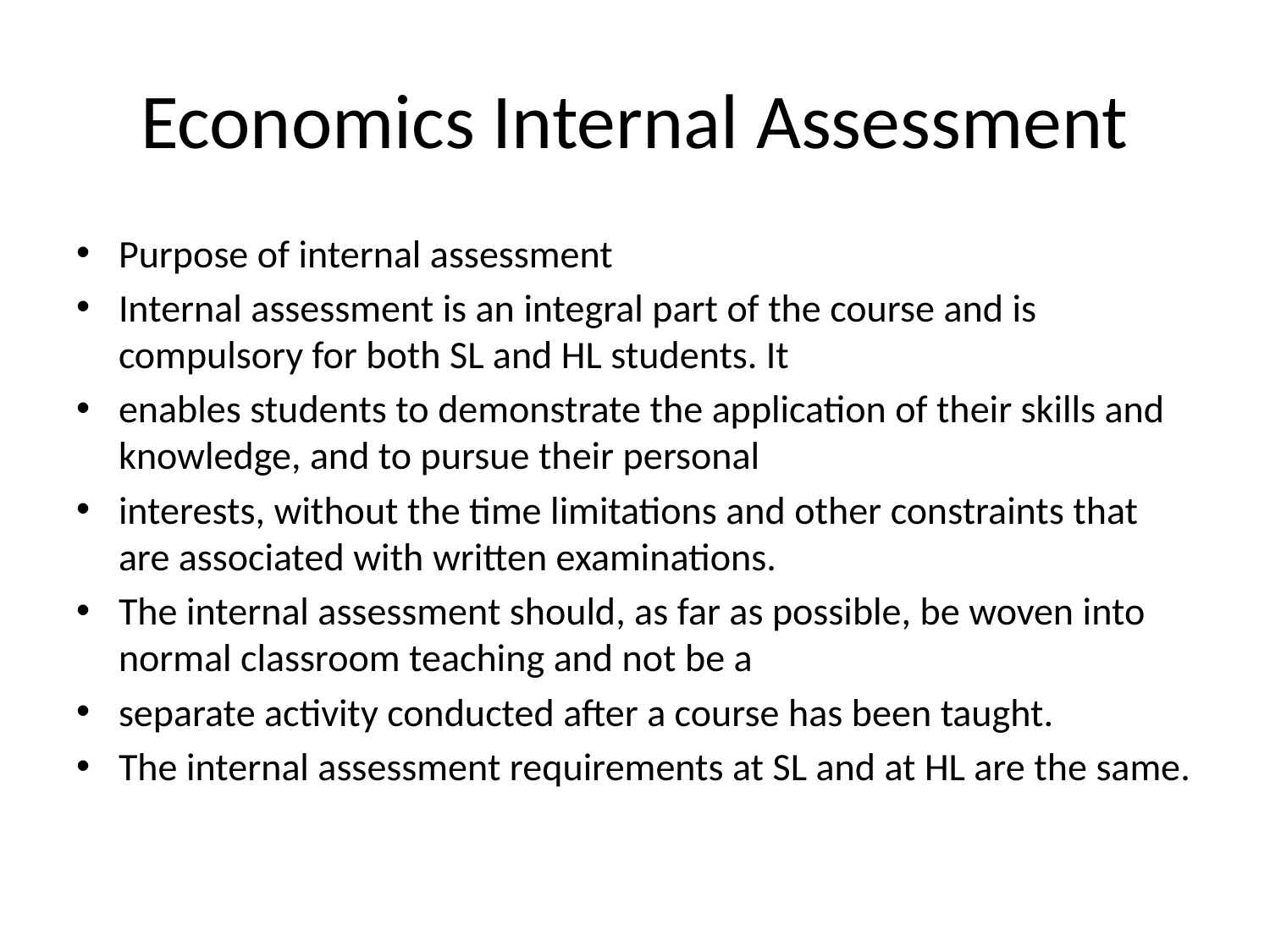

# Economics Internal Assessment
Purpose of internal assessment
Internal assessment is an integral part of the course and is compulsory for both SL and HL students. It
enables students to demonstrate the application of their skills and knowledge, and to pursue their personal
interests, without the time limitations and other constraints that are associated with written examinations.
The internal assessment should, as far as possible, be woven into normal classroom teaching and not be a
separate activity conducted after a course has been taught.
The internal assessment requirements at SL and at HL are the same.